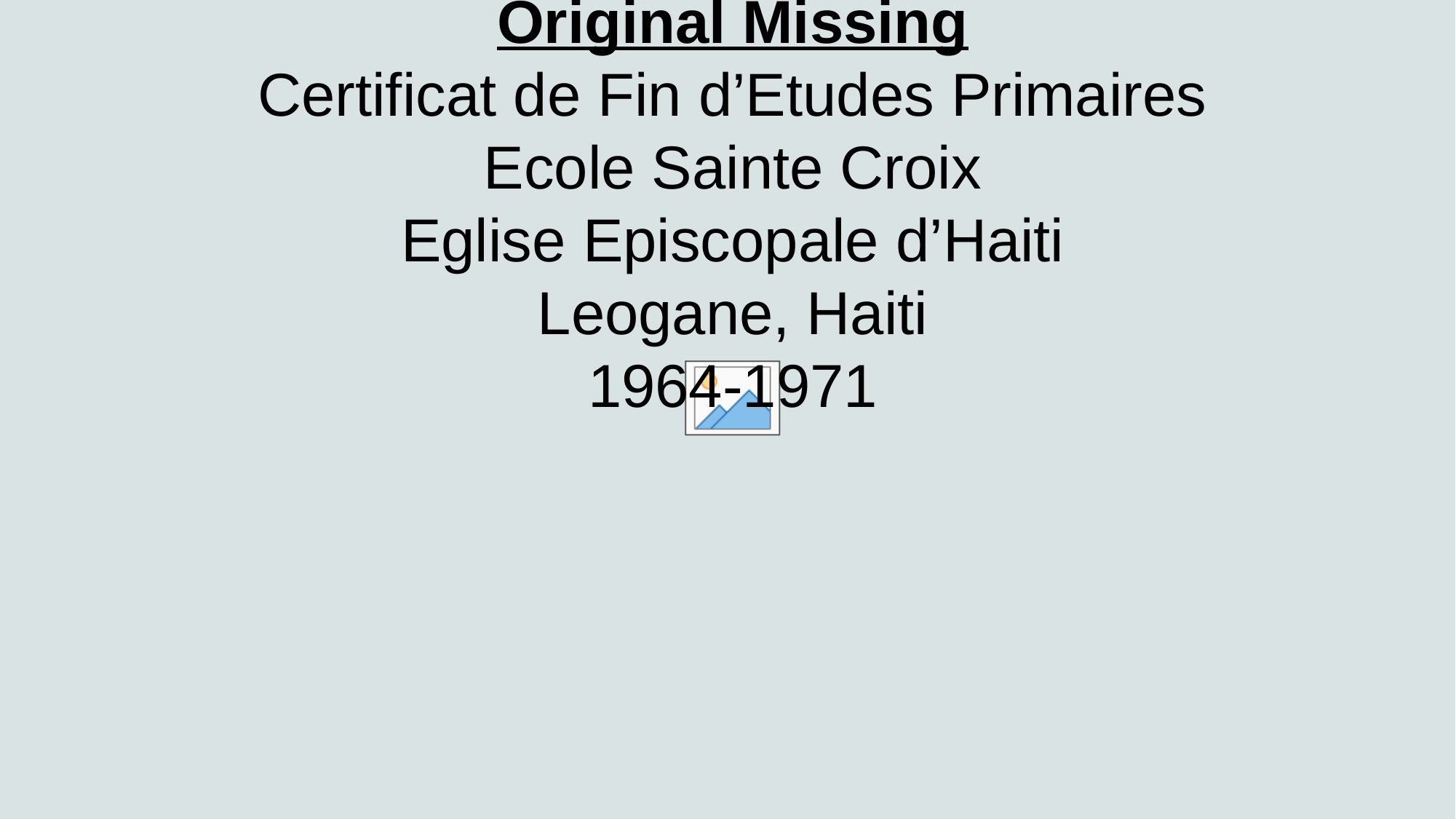

Original Missing
Certificat de Fin d’Etudes Primaires
Ecole Sainte Croix
Eglise Episcopale d’Haiti
Leogane, Haiti
1964-1971